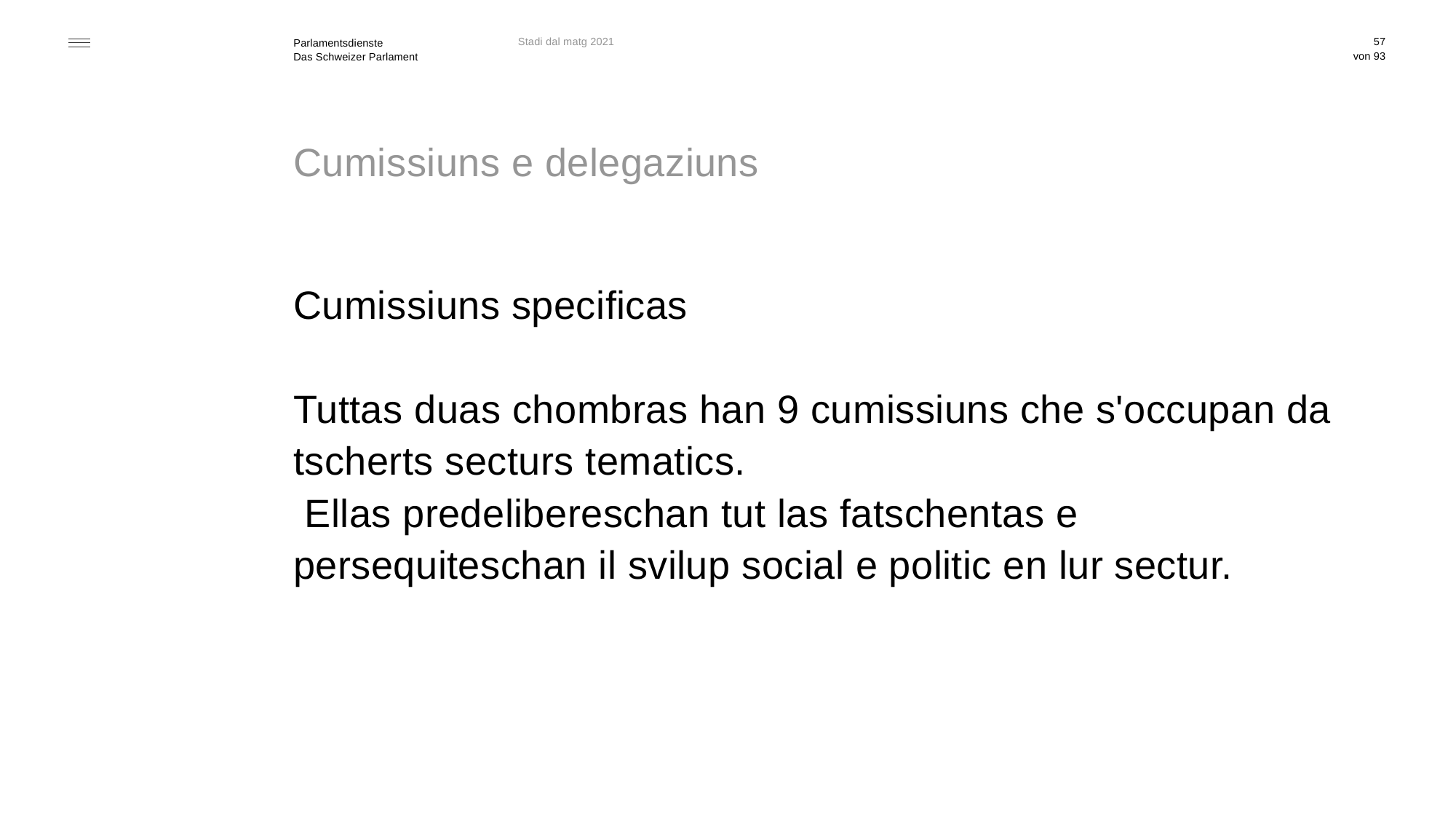

Stadi dal matg 2021
57
# Cumissiuns e delegaziuns
Cumissiuns specificas

Tuttas duas chombras han 9 cumissiuns che s'occupan da tscherts secturs tematics.
 Ellas predelibereschan tut las fatschentas e persequiteschan il svilup social e politic en lur sectur.